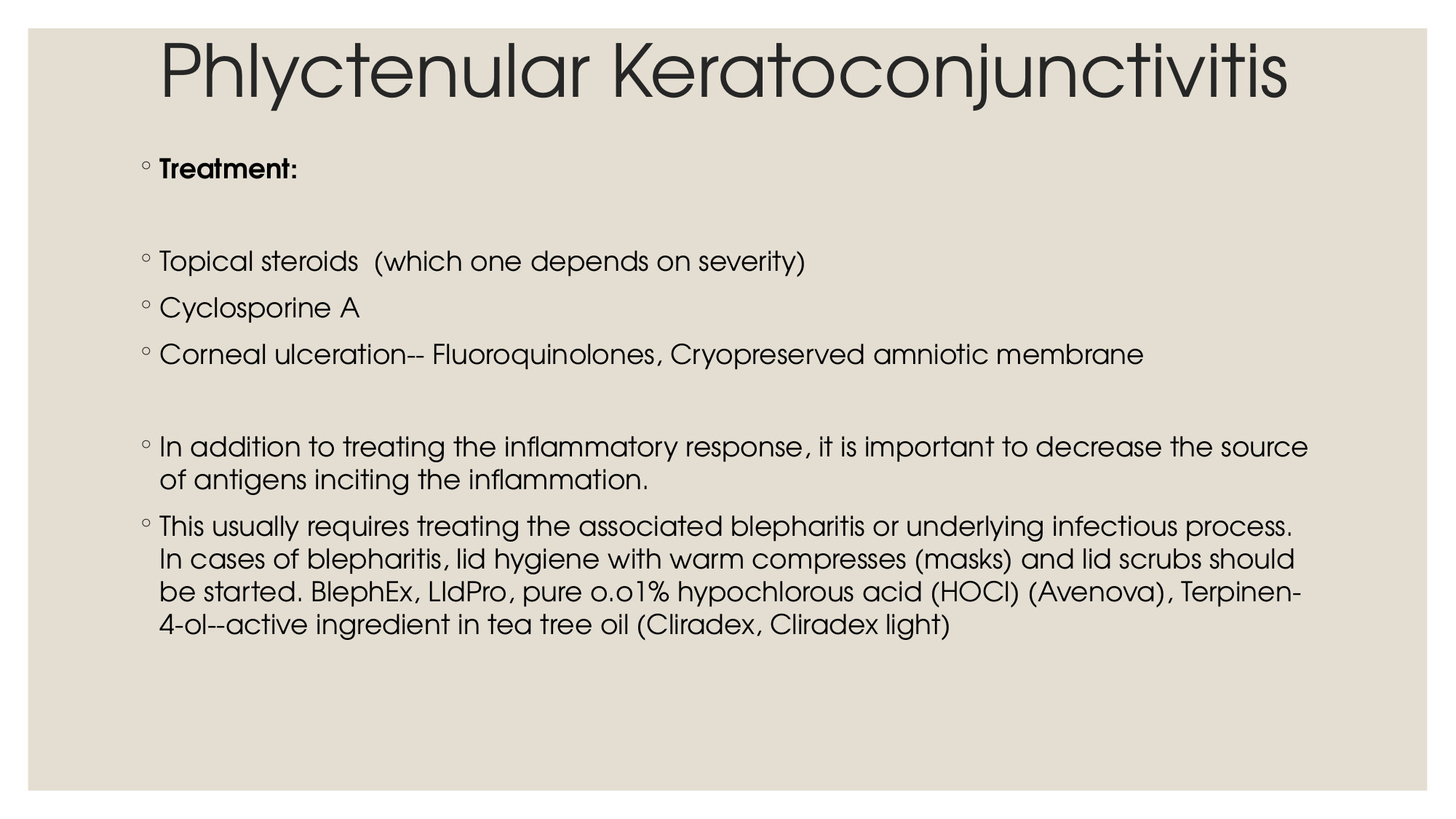

# Phlyctenular Keratoconjunctivitis
Treatment:

Topical steroids  (which one depends on severity)
Cyclosporine A
Corneal ulceration-- Fluoroquinolones, Cryopreserved amniotic membrane

In addition to treating the inflammatory response, it is important to decrease the source of antigens inciting the inflammation.
This usually requires treating the associated blepharitis or underlying infectious process. In cases of blepharitis, lid hygiene with warm compresses (masks) and lid scrubs should be started. BlephEx, LIdPro, pure o.o1% hypochlorous acid (HOCl) (Avenova), Terpinen-4-ol--active ingredient in tea tree oil (Cliradex, Cliradex light)